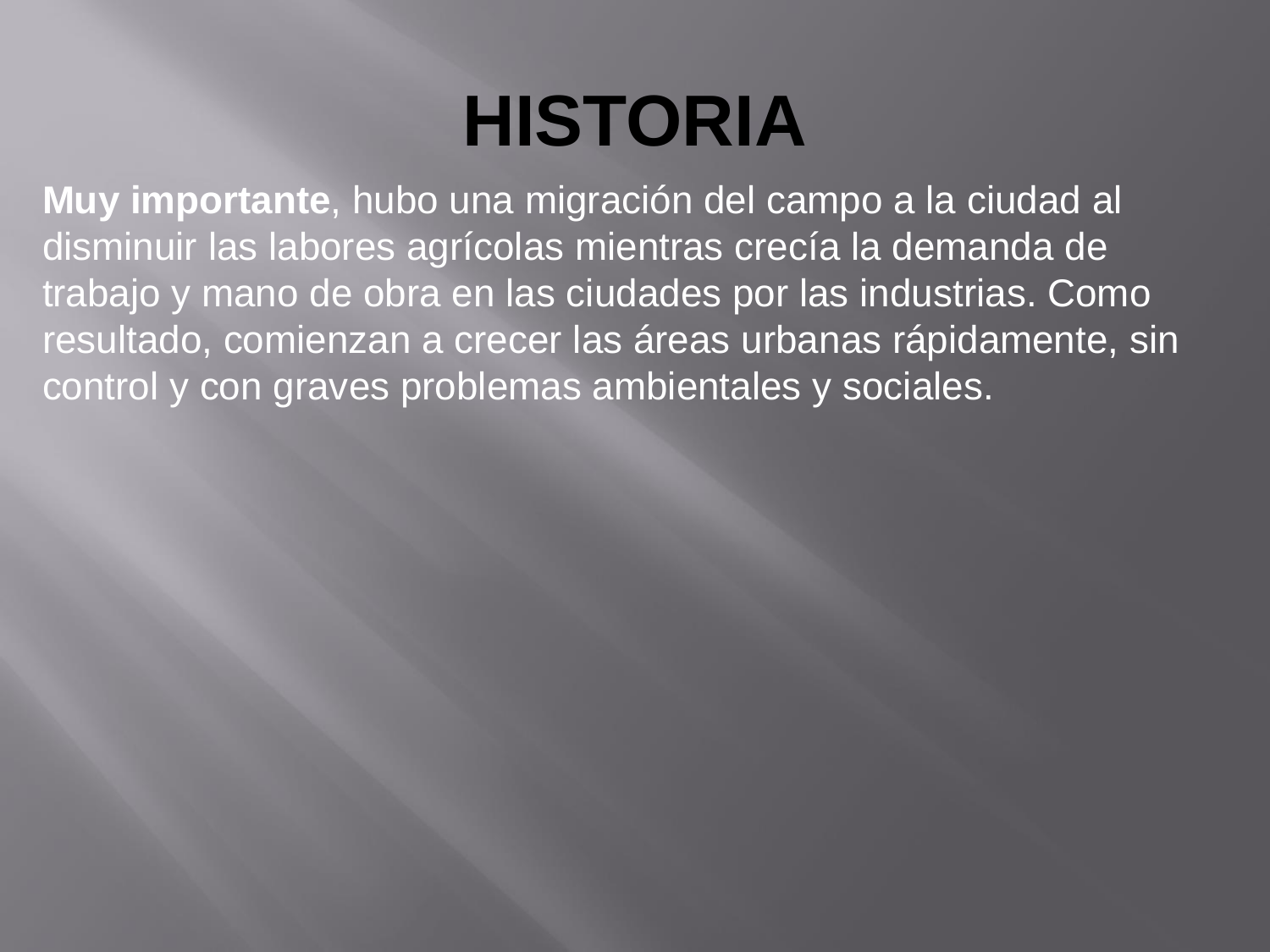

# HISTORIA
Muy importante, hubo una migración del campo a la ciudad al disminuir las labores agrícolas mientras crecía la demanda de trabajo y mano de obra en las ciudades por las industrias. Como resultado, comienzan a crecer las áreas urbanas rápidamente, sin control y con graves problemas ambientales y sociales.